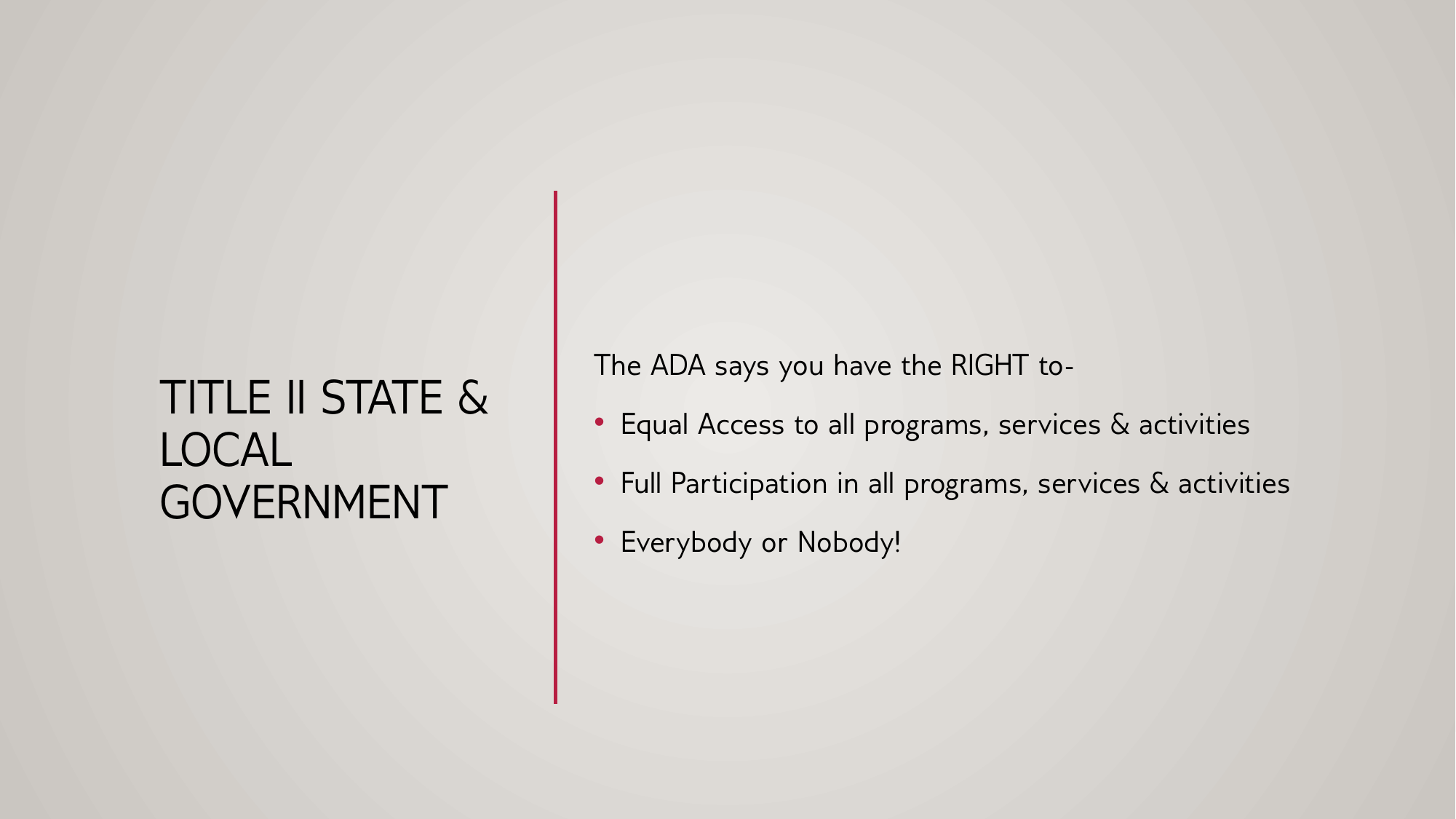

# Title II State & Local Government
The ADA says you have the RIGHT to-
Equal Access to all programs, services & activities
Full Participation in all programs, services & activities
Everybody or Nobody!